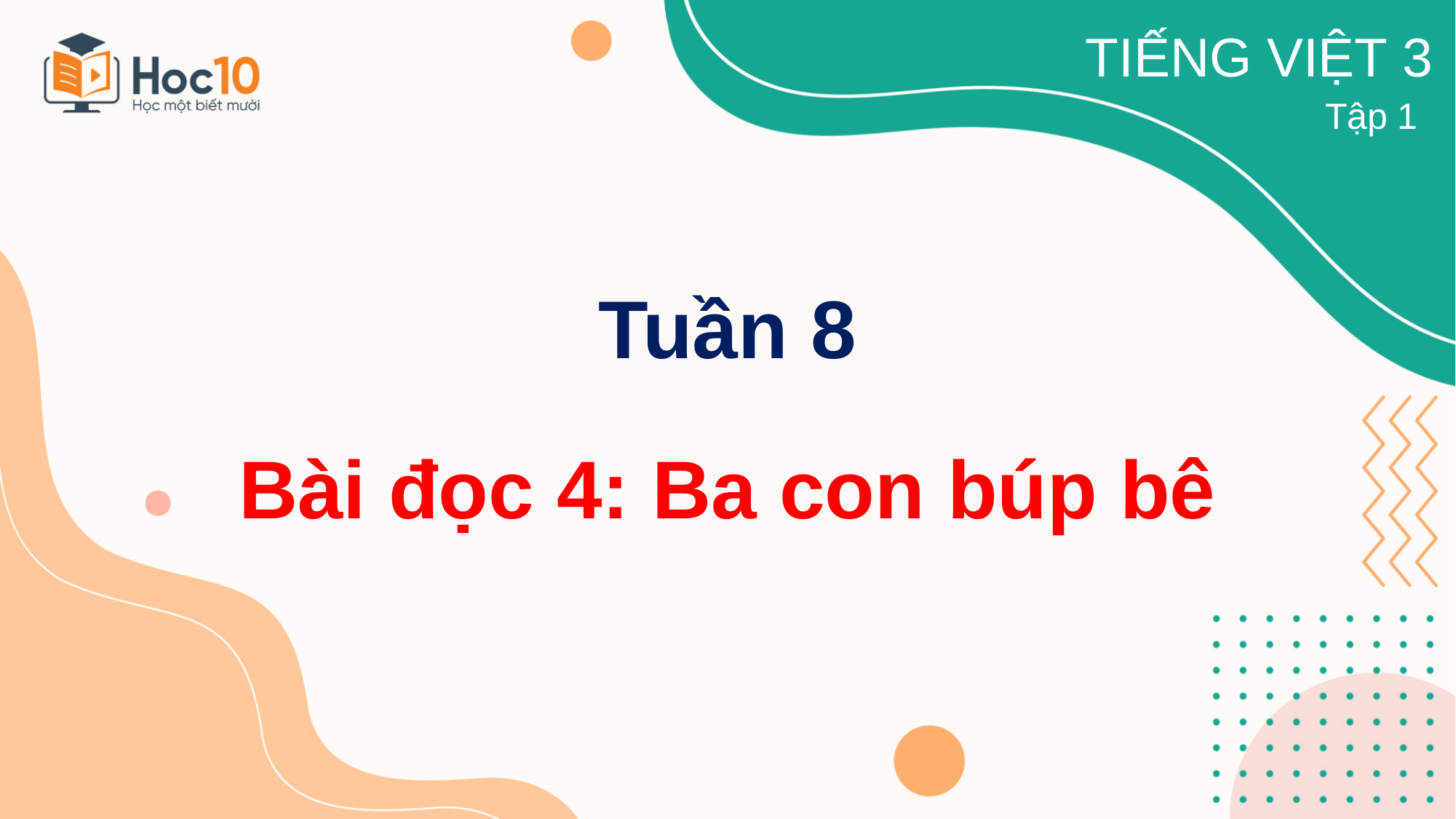

TIẾNG VIỆT 3
Tập 1
# Tuần 8
Bài đọc 4: Ba con búp bê